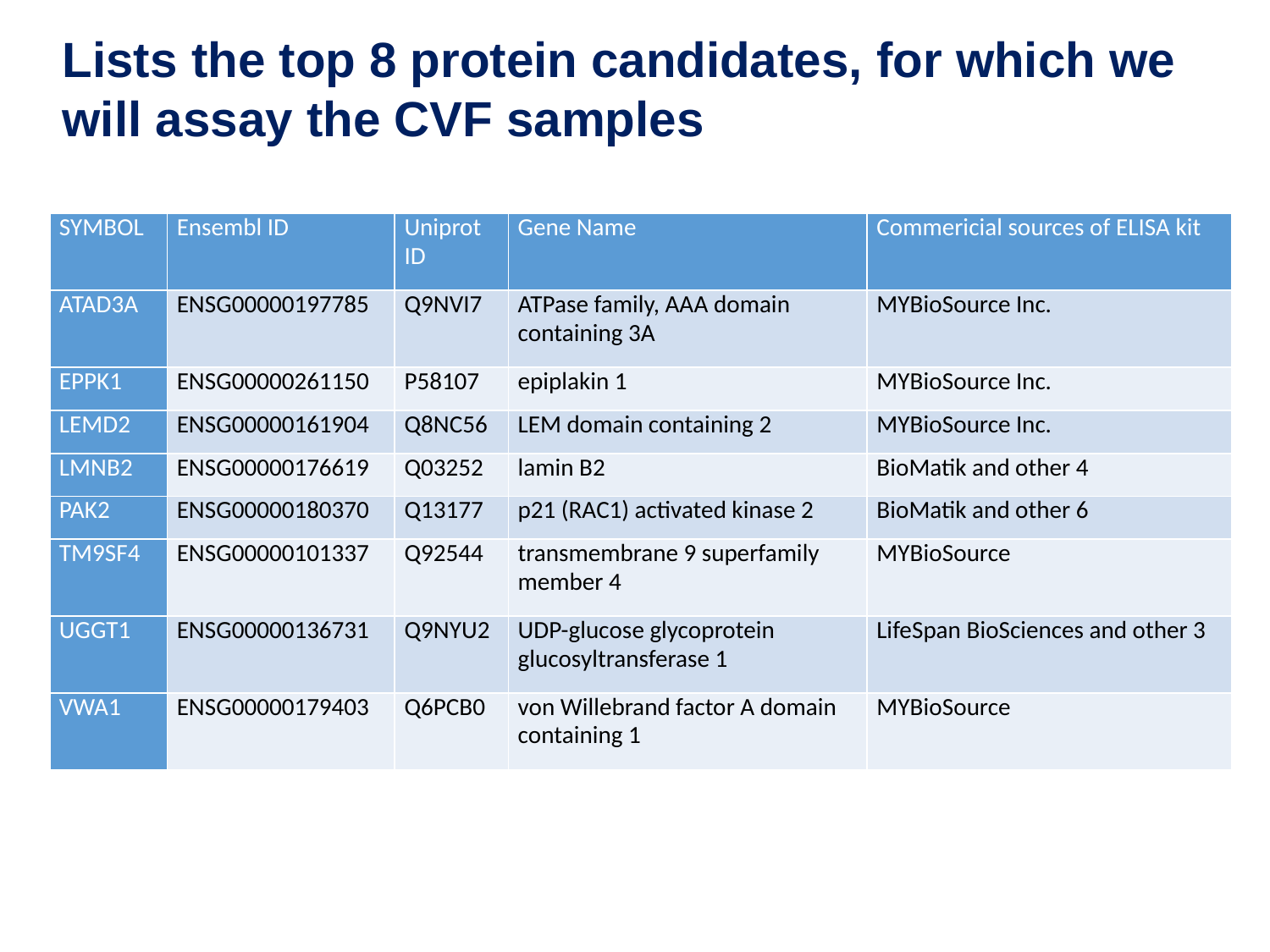

Lists the top 8 protein candidates, for which we will assay the CVF samples

| SYMBOL | Ensembl ID | Uniprot ID | Gene Name | Commericial sources of ELISA kit |
| --- | --- | --- | --- | --- |
| ATAD3A | ENSG00000197785 | Q9NVI7 | ATPase family, AAA domain containing 3A | MYBioSource Inc. |
| EPPK1 | ENSG00000261150 | P58107 | epiplakin 1 | MYBioSource Inc. |
| LEMD2 | ENSG00000161904 | Q8NC56 | LEM domain containing 2 | MYBioSource Inc. |
| LMNB2 | ENSG00000176619 | Q03252 | lamin B2 | BioMatik and other 4 |
| PAK2 | ENSG00000180370 | Q13177 | p21 (RAC1) activated kinase 2 | BioMatik and other 6 |
| TM9SF4 | ENSG00000101337 | Q92544 | transmembrane 9 superfamily member 4 | MYBioSource |
| UGGT1 | ENSG00000136731 | Q9NYU2 | UDP-glucose glycoprotein glucosyltransferase 1 | LifeSpan BioSciences and other 3 |
| VWA1 | ENSG00000179403 | Q6PCB0 | von Willebrand factor A domain containing 1 | MYBioSource |